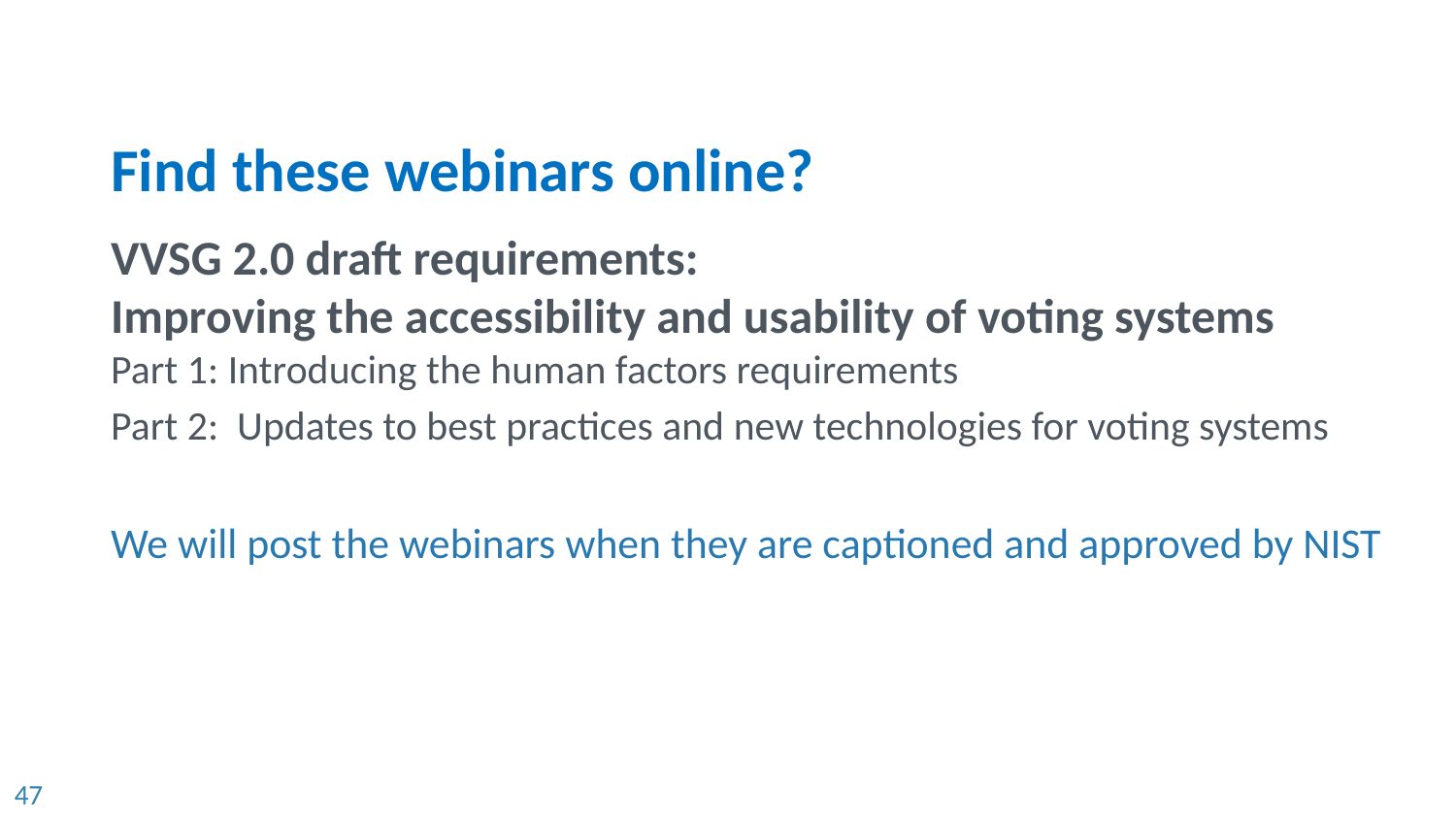

# Find these webinars online?
VVSG 2.0 draft requirements:
Improving the accessibility and usability of voting systems
Part 1: Introducing the human factors requirements
Part 2:  Updates to best practices and new technologies for voting systems

We will post the webinars when they are captioned and approved by NIST